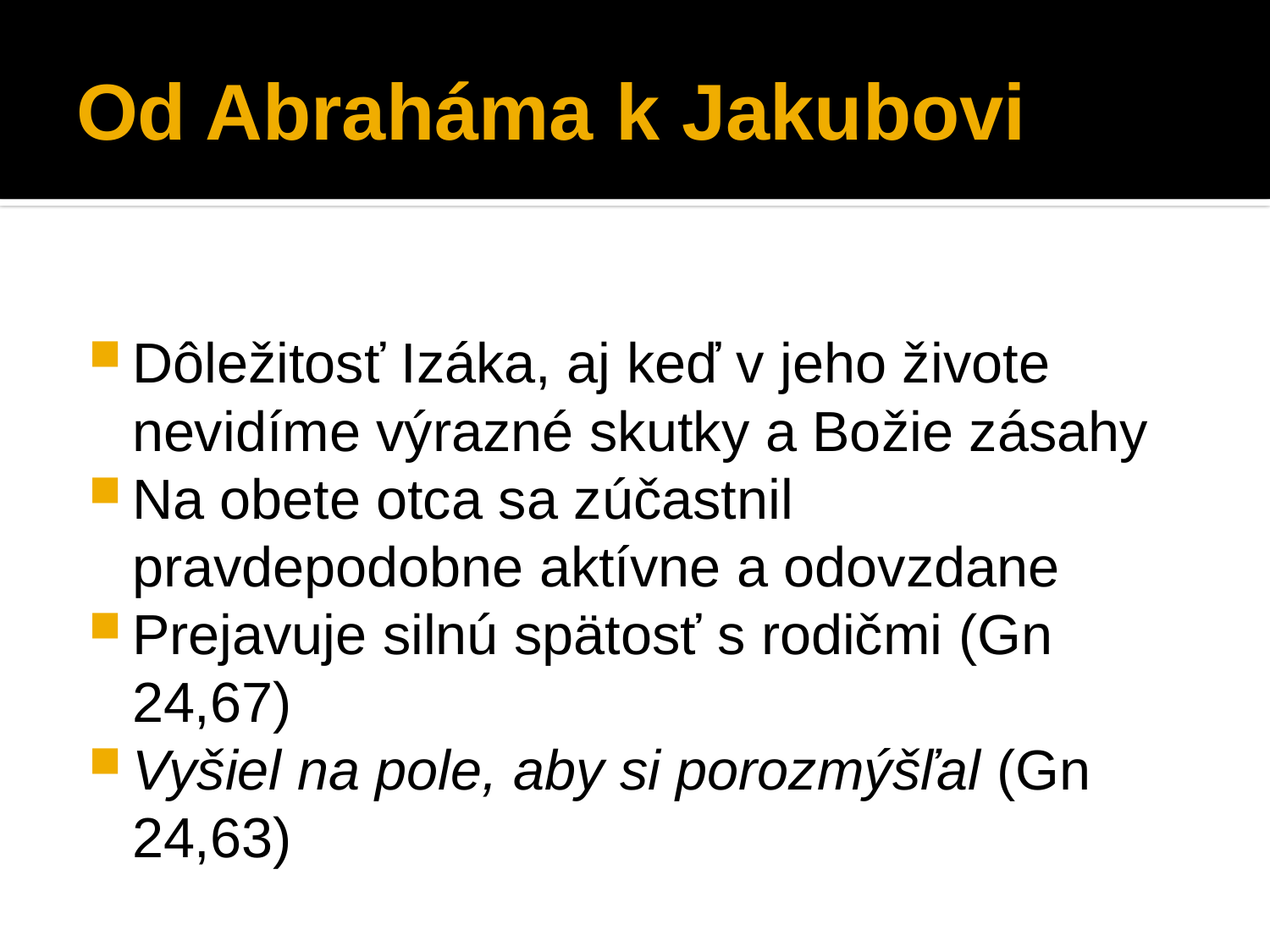

# Od Abraháma k Jakubovi

Dôležitosť Izáka, aj keď v jeho živote nevidíme výrazné skutky a Božie zásahy
Na obete otca sa zúčastnil                     pravdepodobne aktívne a odovzdane
Prejavuje silnú spätosť s rodičmi (Gn 24,67)
Vyšiel na pole, aby si porozmýšľal (Gn 24,63)